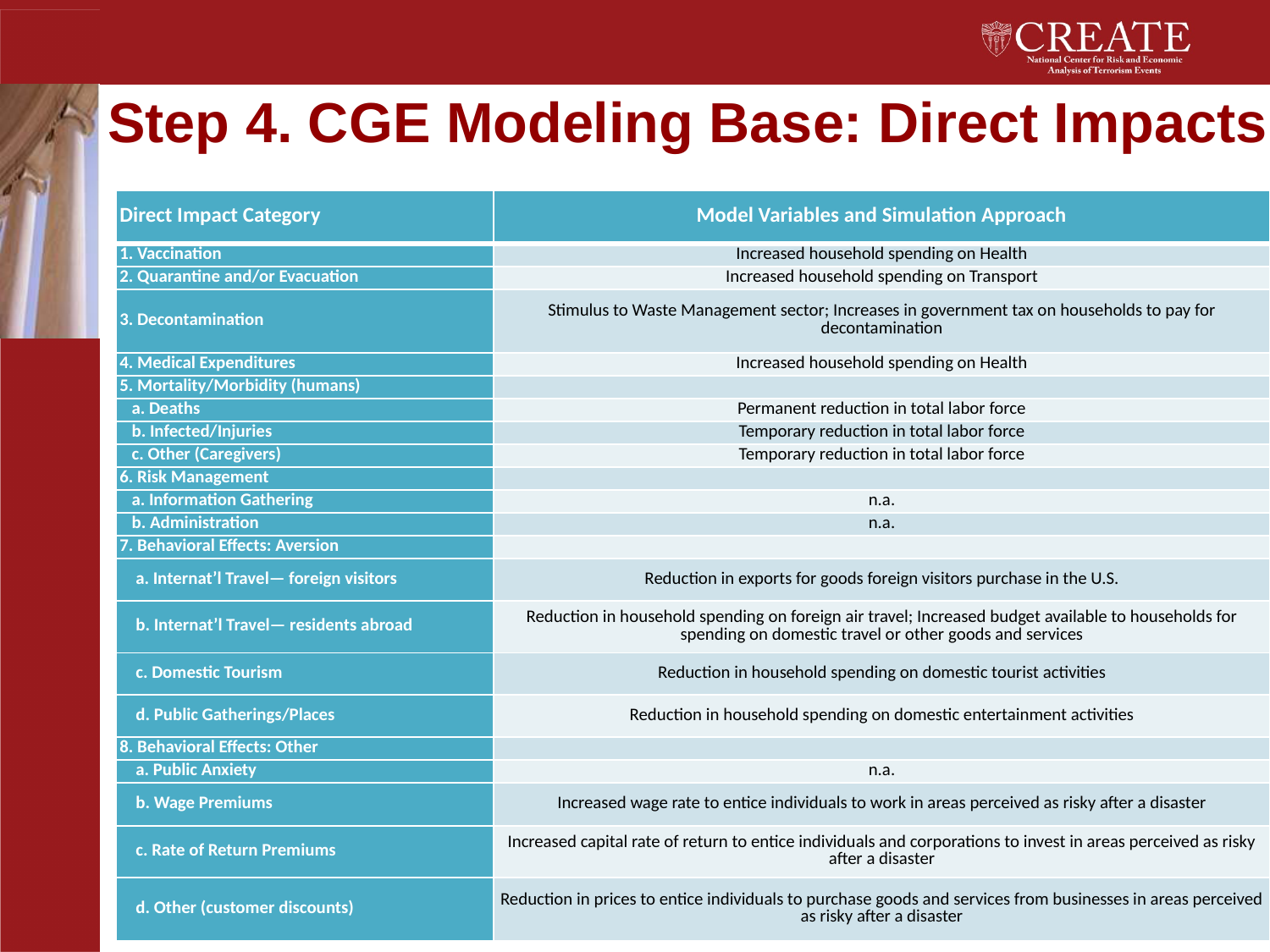

# Step 4. CGE Modeling Base: Direct Impacts
| Direct Impact Category | Model Variables and Simulation Approach |
| --- | --- |
| 1. Vaccination | Increased household spending on Health |
| 2. Quarantine and/or Evacuation | Increased household spending on Transport |
| 3. Decontamination | Stimulus to Waste Management sector; Increases in government tax on households to pay for decontamination |
| 4. Medical Expenditures | Increased household spending on Health |
| 5. Mortality/Morbidity (humans) |  |
| a. Deaths | Permanent reduction in total labor force |
| b. Infected/Injuries | Temporary reduction in total labor force |
| c. Other (Caregivers) | Temporary reduction in total labor force |
| 6. Risk Management |  |
| a. Information Gathering | n.a. |
| b. Administration | n.a. |
| 7. Behavioral Effects: Aversion |  |
| a. Internat’l Travel— foreign visitors | Reduction in exports for goods foreign visitors purchase in the U.S. |
| b. Internat’l Travel— residents abroad | Reduction in household spending on foreign air travel; Increased budget available to households for spending on domestic travel or other goods and services |
| c. Domestic Tourism | Reduction in household spending on domestic tourist activities |
| d. Public Gatherings/Places | Reduction in household spending on domestic entertainment activities |
| 8. Behavioral Effects: Other |  |
| a. Public Anxiety | n.a. |
| b. Wage Premiums | Increased wage rate to entice individuals to work in areas perceived as risky after a disaster |
| c. Rate of Return Premiums | Increased capital rate of return to entice individuals and corporations to invest in areas perceived as risky after a disaster |
| d. Other (customer discounts) | Reduction in prices to entice individuals to purchase goods and services from businesses in areas perceived as risky after a disaster |